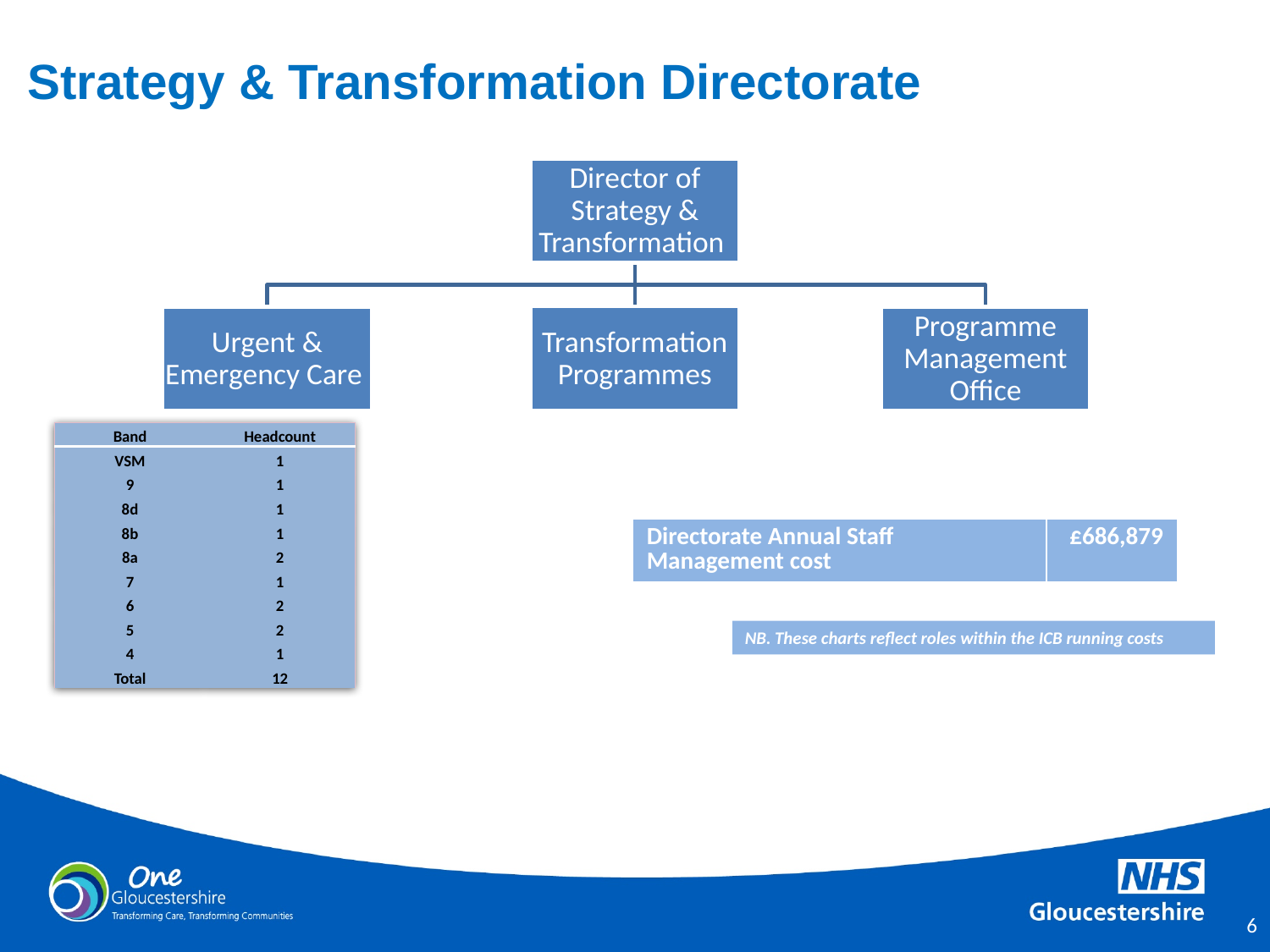

# Strategy & Transformation Directorate
Director of Strategy & Transformation
Urgent & Emergency Care
Transformation Programmes
Programme Management Office
| Band | Headcount |
| --- | --- |
| VSM | 1 |
| 9 | 1 |
| 8d | 1 |
| 8b | 1 |
| 8a | 2 |
| 7 | 1 |
| 6 | 2 |
| 5 | 2 |
| 4 | 1 |
| Total | 12 |
| Directorate Annual Staff Management cost | £686,879 |
| --- | --- |
NB. These charts reflect roles within the ICB running costs
6